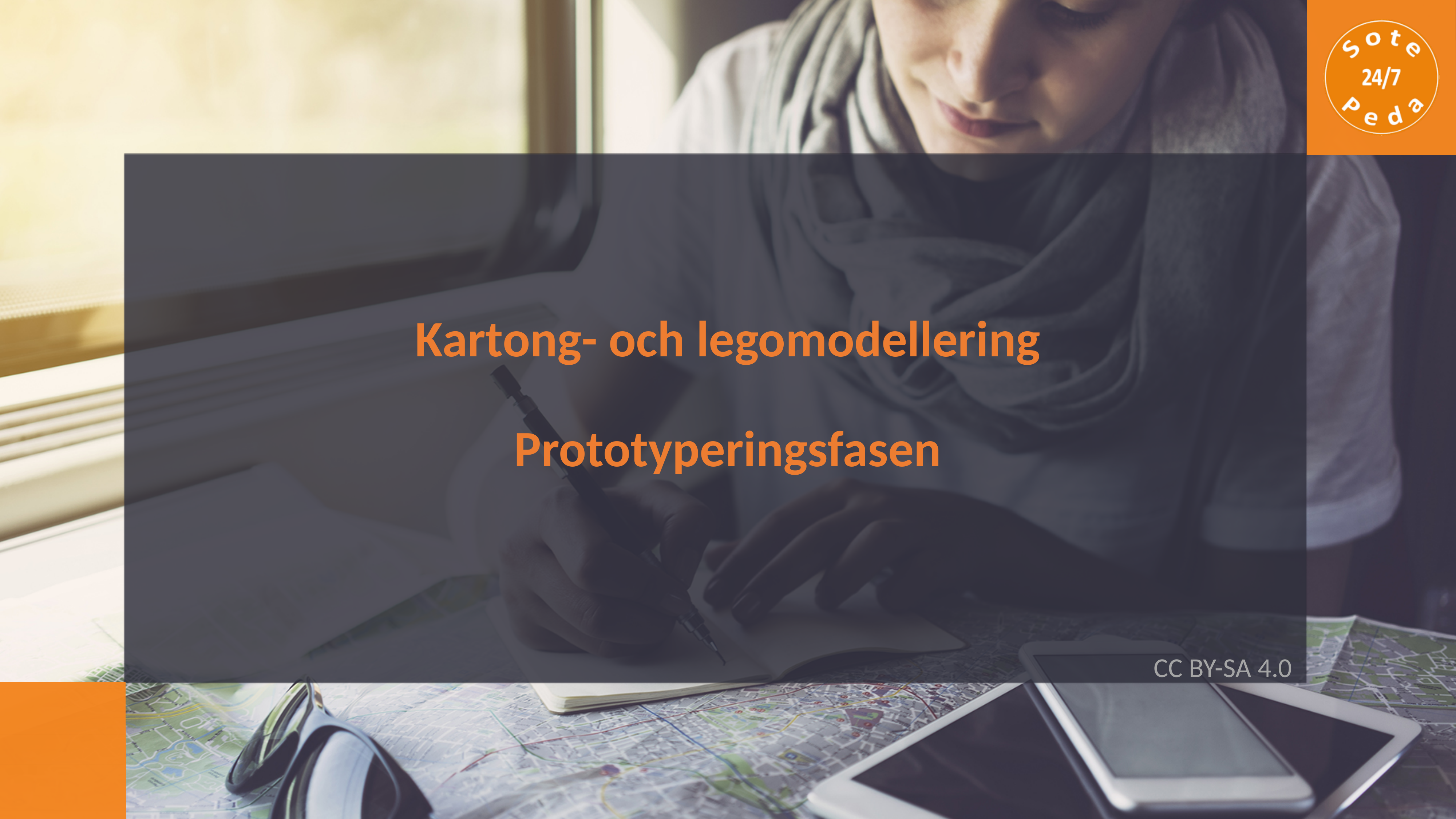

Kartong- och legomodellering

Prototyperingsfasen

CC BY-SA 4.0